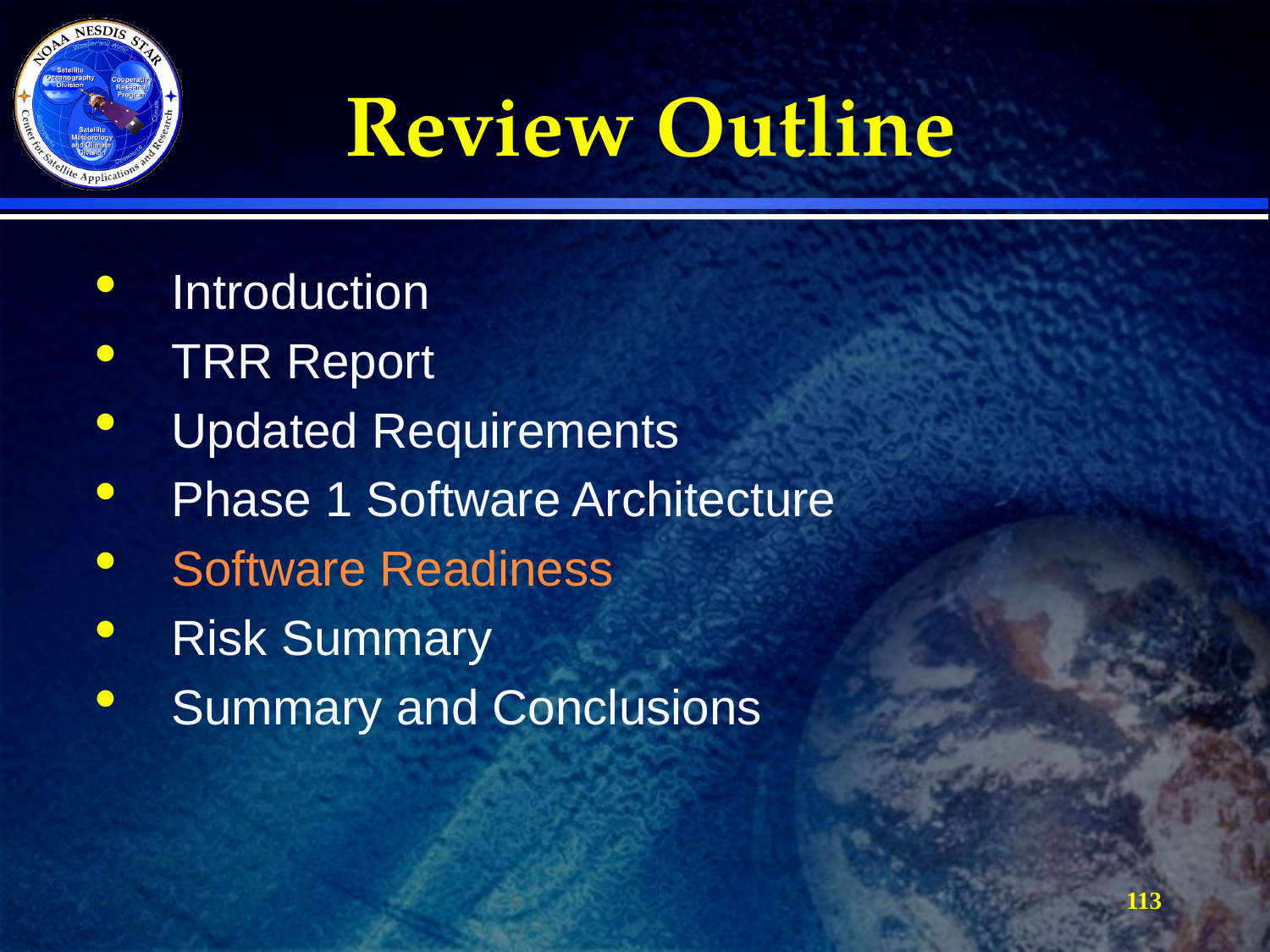

# Review Outline
Introduction
TRR Report
Updated Requirements
Phase 1 Software Architecture
Software Readiness
Risk Summary
Summary and Conclusions
113